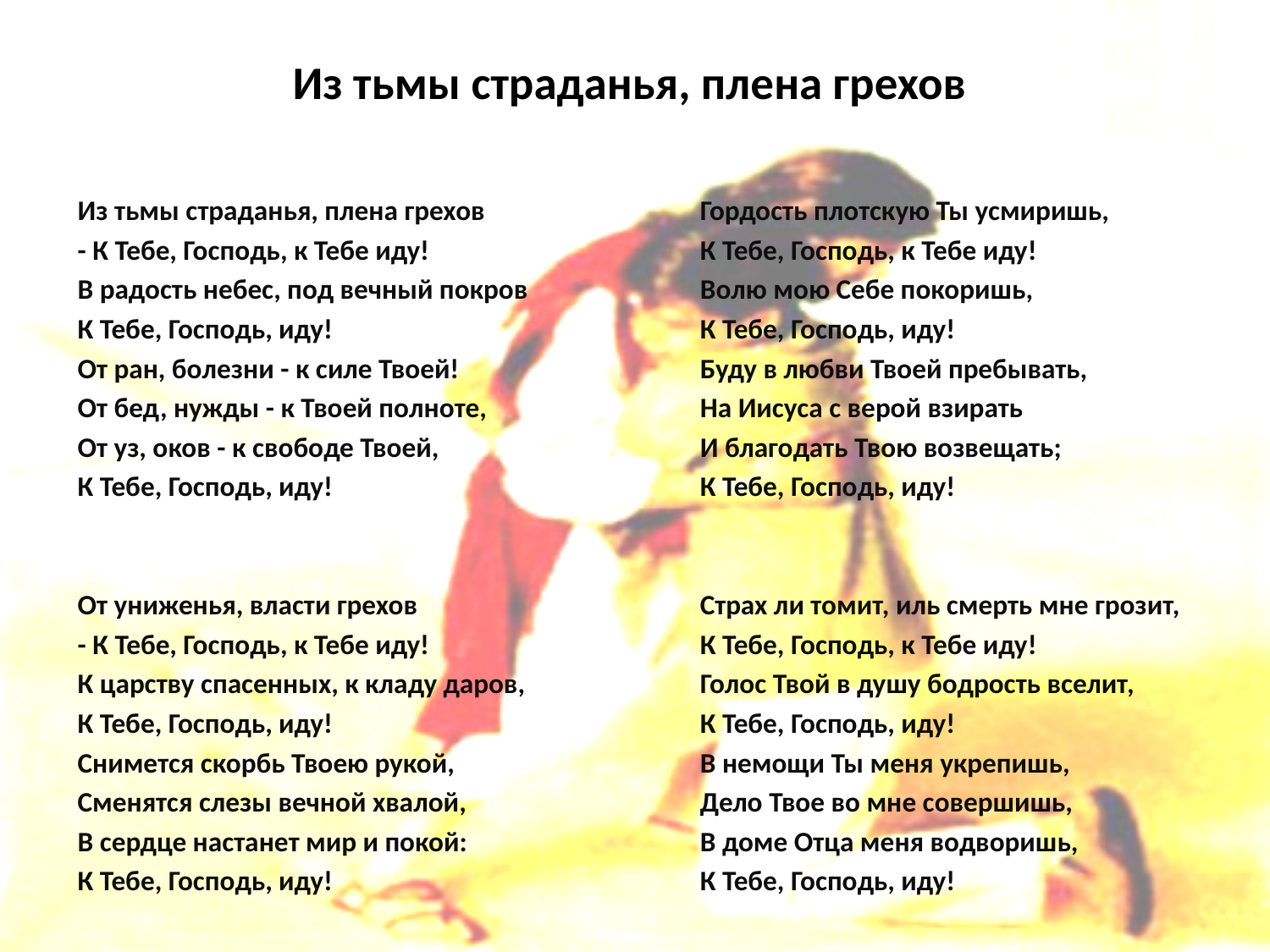

# Из тьмы страданья, плена грехов
Из тьмы страданья, плена грехов
- К Тебе, Господь, к Тебе иду!
В радость небес, под вечный покров
К Тебе, Господь, иду!
От ран, болезни - к силе Твоей!
От бед, нужды - к Твоей полноте,
От уз, оков - к свободе Твоей,
К Тебе, Господь, иду!

От униженья, власти грехов
- К Тебе, Господь, к Тебе иду!
К царству спасенных, к кладу даров,
К Тебе, Господь, иду!
Снимется скорбь Твоею рукой,
Сменятся слезы вечной хвалой,
В сердце настанет мир и покой:
К Тебе, Господь, иду!

Гордость плотскую Ты усмиришь,
К Тебе, Господь, к Тебе иду!
Волю мою Себе покоришь,
К Тебе, Господь, иду!
Буду в любви Твоей пребывать,
На Иисуса с верой взирать
И благодать Твою возвещать;
К Тебе, Господь, иду!

Страх ли томит, иль смерть мне грозит,
К Тебе, Господь, к Тебе иду!
Голос Твой в душу бодрость вселит,
К Тебе, Господь, иду!
В немощи Ты меня укрепишь,
Дело Твое во мне совершишь,
В доме Отца меня водворишь,
К Тебе, Господь, иду!